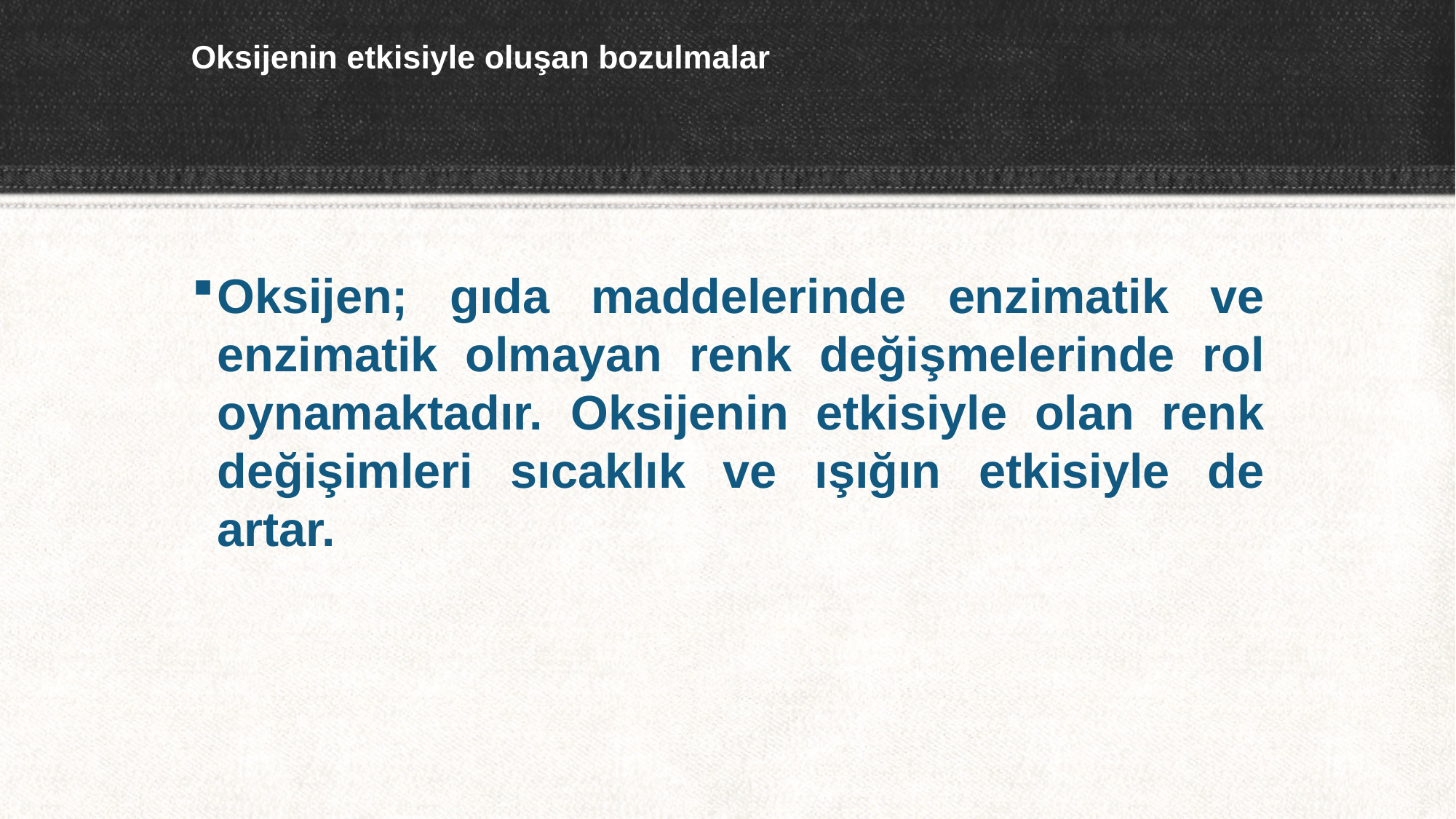

# Oksijenin etkisiyle oluşan bozulmalar
Oksijen; gıda maddelerinde enzimatik ve enzimatik olmayan renk değişmelerinde rol oynamaktadır. Oksijenin etkisiyle olan renk değişimleri sıcaklık ve ışığın etkisiyle de artar.